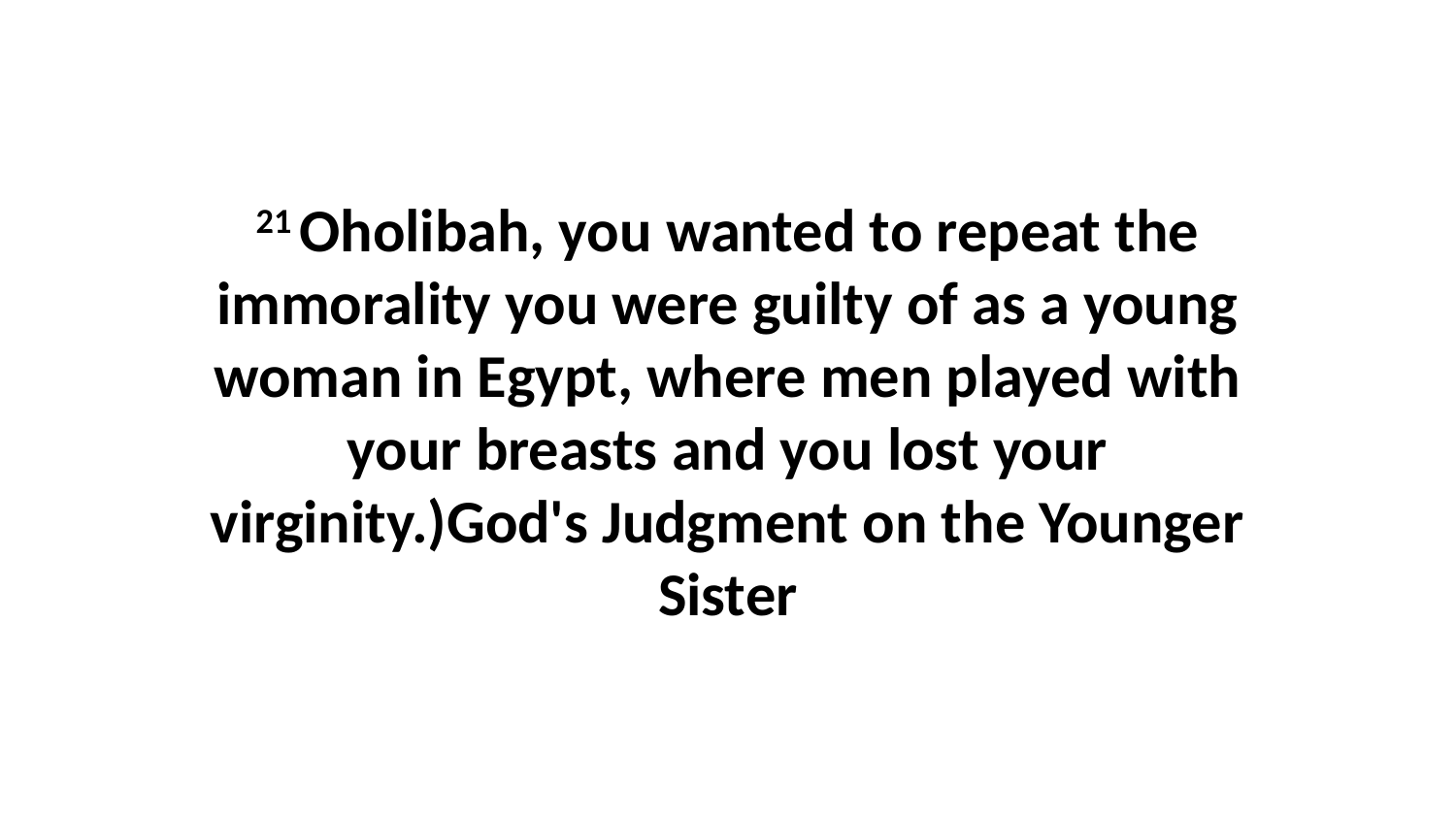

21 Oholibah, you wanted to repeat the immorality you were guilty of as a young woman in Egypt, where men played with your breasts and you lost your virginity.)God's Judgment on the Younger Sister